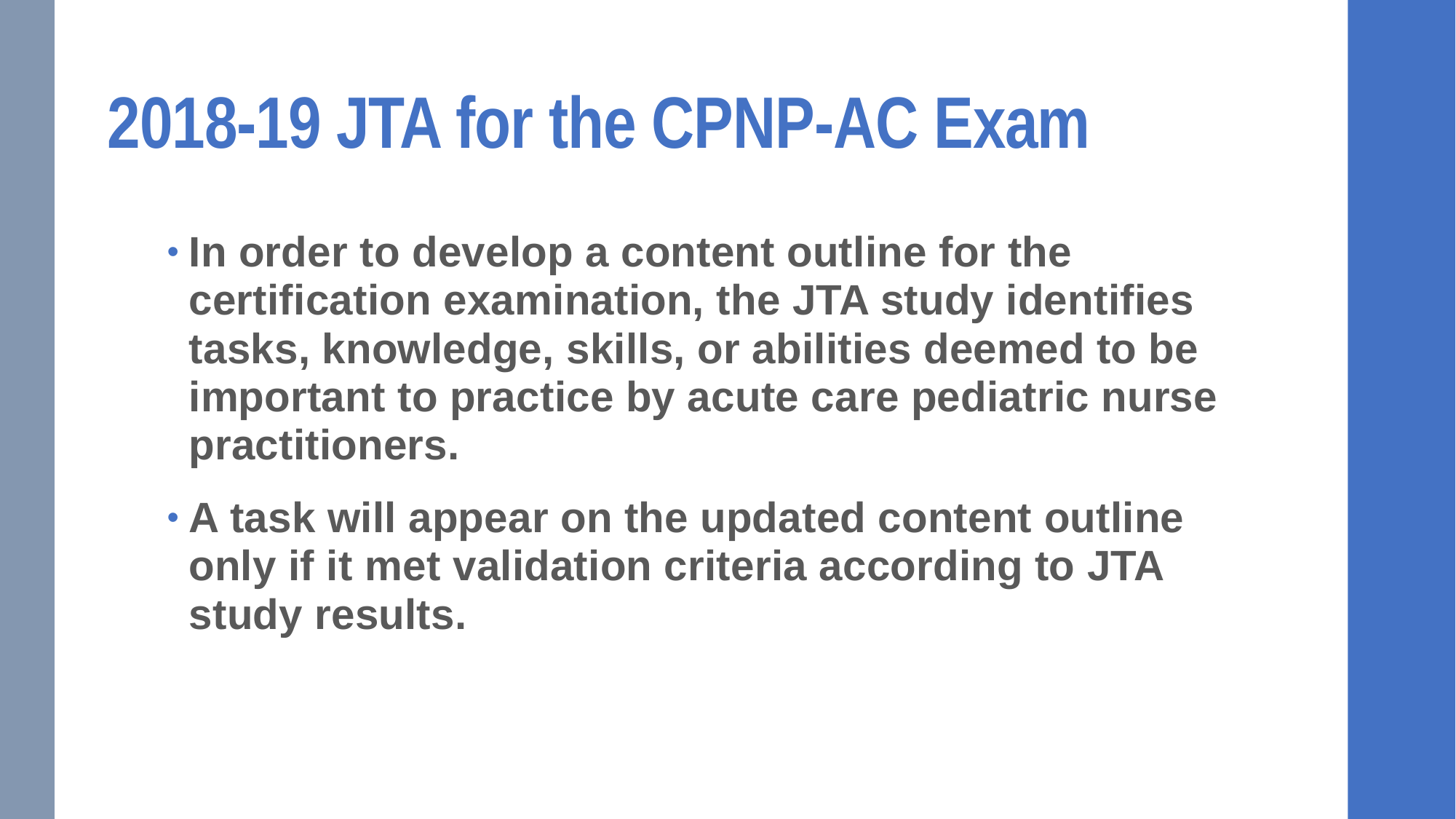

2018-19 JTA for the CPNP-AC Exam
In order to develop a content outline for the certification examination, the JTA study identifies tasks, knowledge, skills, or abilities deemed to be important to practice by acute care pediatric nurse practitioners.
A task will appear on the updated content outline only if it met validation criteria according to JTA study results.